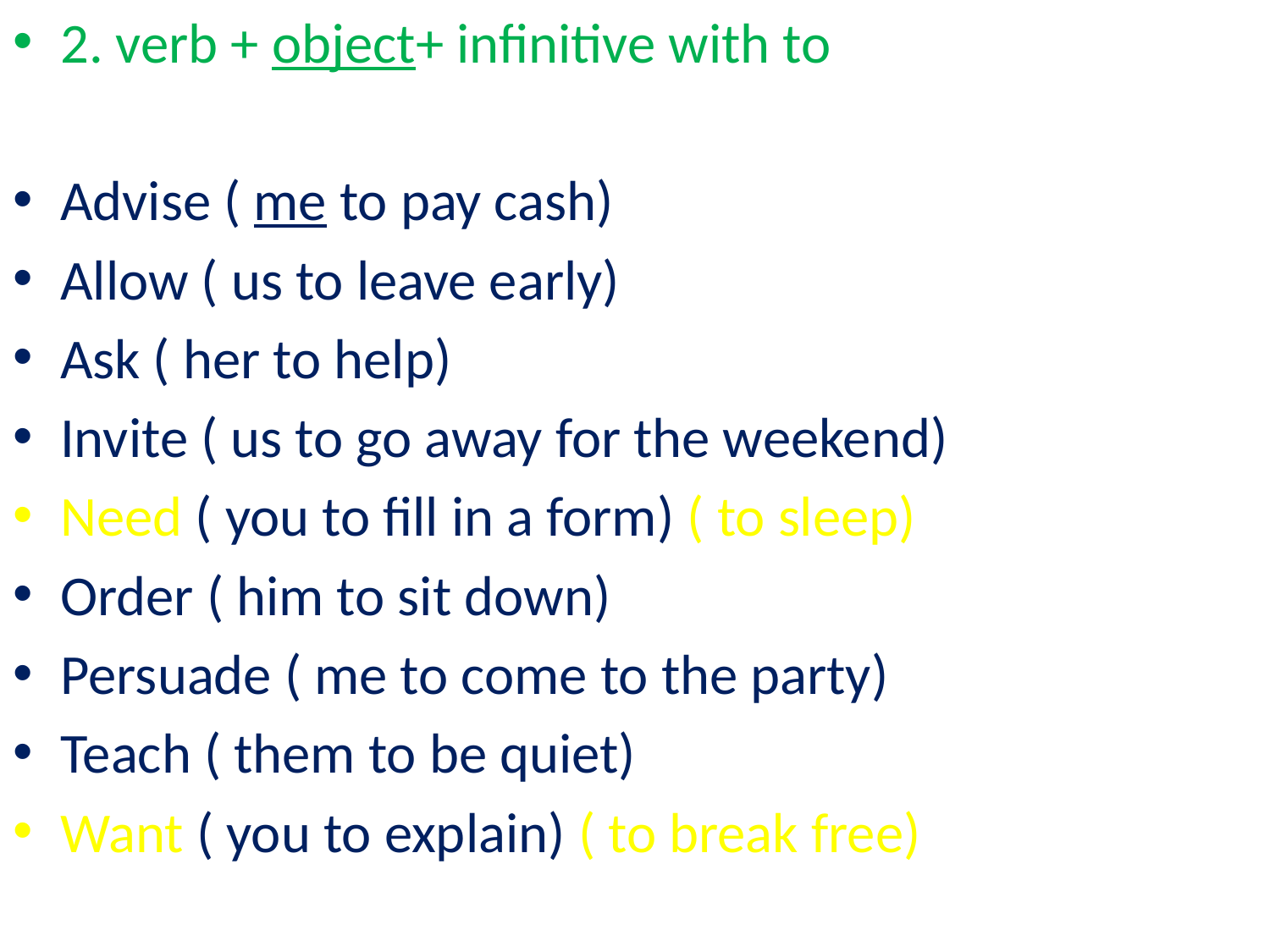

2. verb + object+ infinitive with to

Advise ( me to pay cash)
Allow ( us to leave early)
Ask ( her to help)
Invite ( us to go away for the weekend)
Need ( you to fill in a form) ( to sleep)
Order ( him to sit down)
Persuade ( me to come to the party)
Teach ( them to be quiet)
Want ( you to explain) ( to break free)